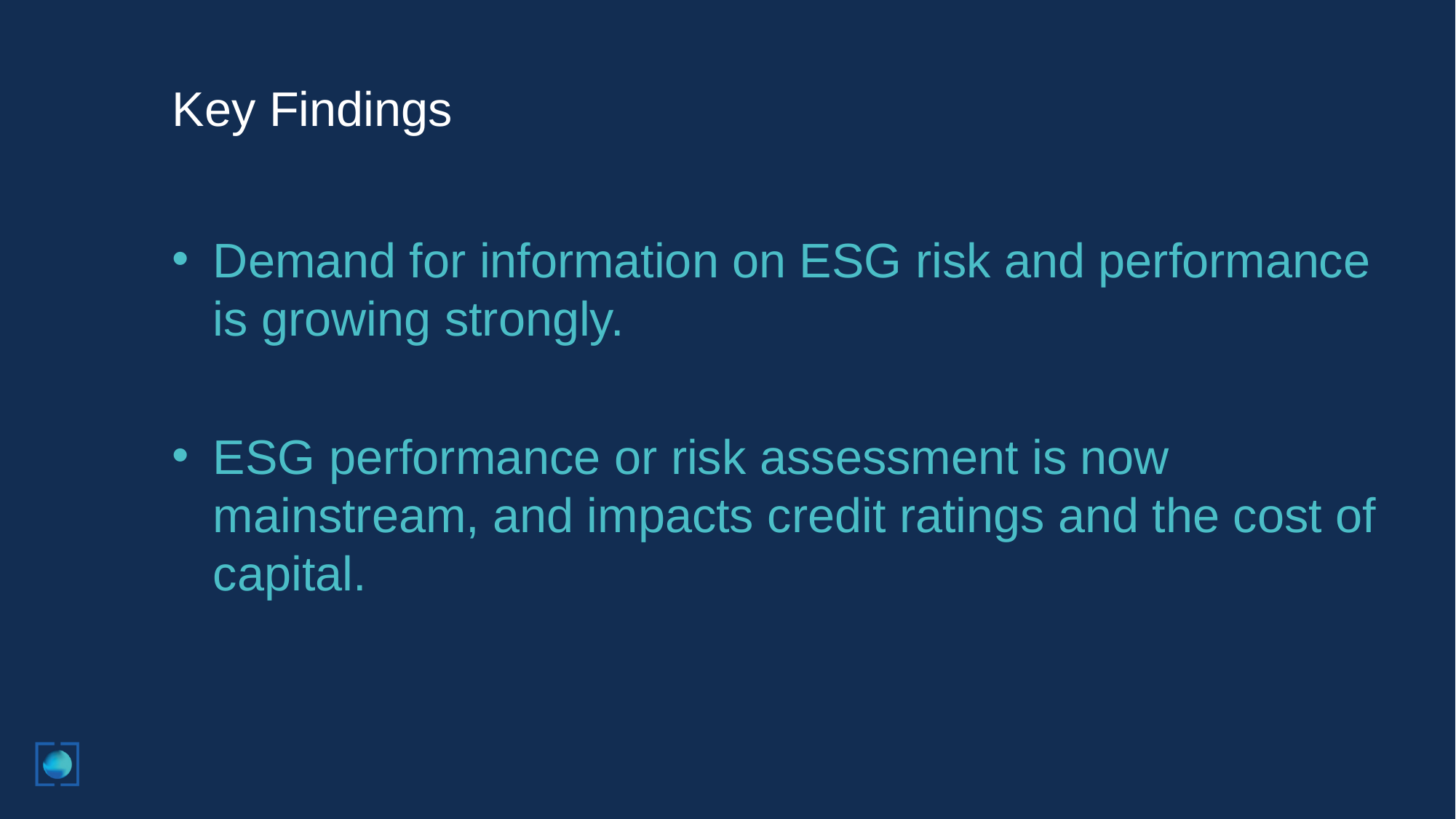

# Key Findings
Demand for information on ESG risk and performance is growing strongly.
ESG performance or risk assessment is now mainstream, and impacts credit ratings and the cost of capital.